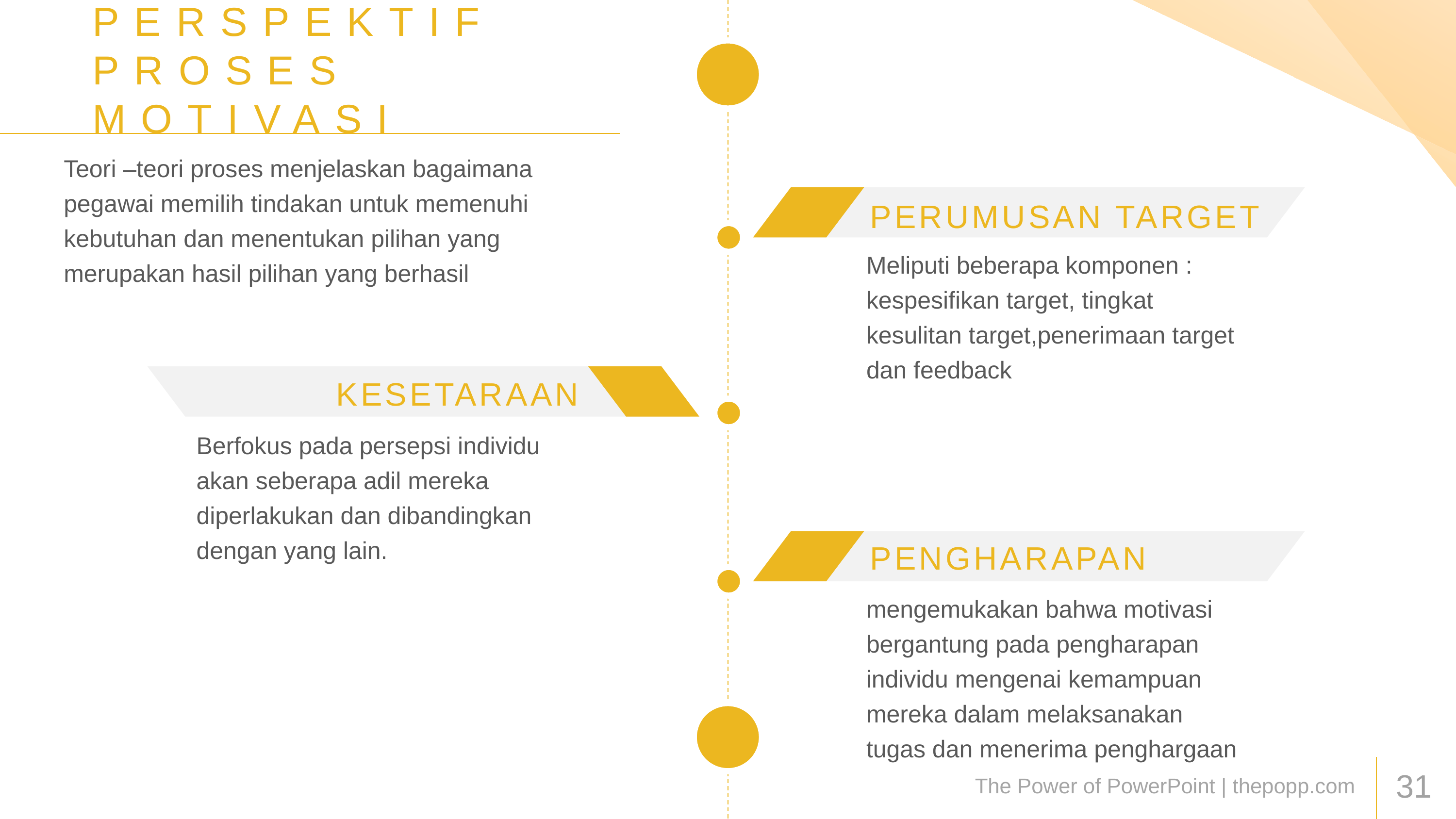

PERSPEKTIF PROSES MOTIVASI
Teori –teori proses menjelaskan bagaimana pegawai memilih tindakan untuk memenuhi kebutuhan dan menentukan pilihan yang merupakan hasil pilihan yang berhasil
PERUMUSAN TARGET
Meliputi beberapa komponen : kespesifikan target, tingkat kesulitan target,penerimaan target dan feedback
KESETARAAN
Berfokus pada persepsi individu akan seberapa adil mereka diperlakukan dan dibandingkan dengan yang lain.
PENGHARAPAN
mengemukakan bahwa motivasi bergantung pada pengharapan individu mengenai kemampuan mereka dalam melaksanakan tugas dan menerima penghargaan
The Power of PowerPoint | thepopp.com
31